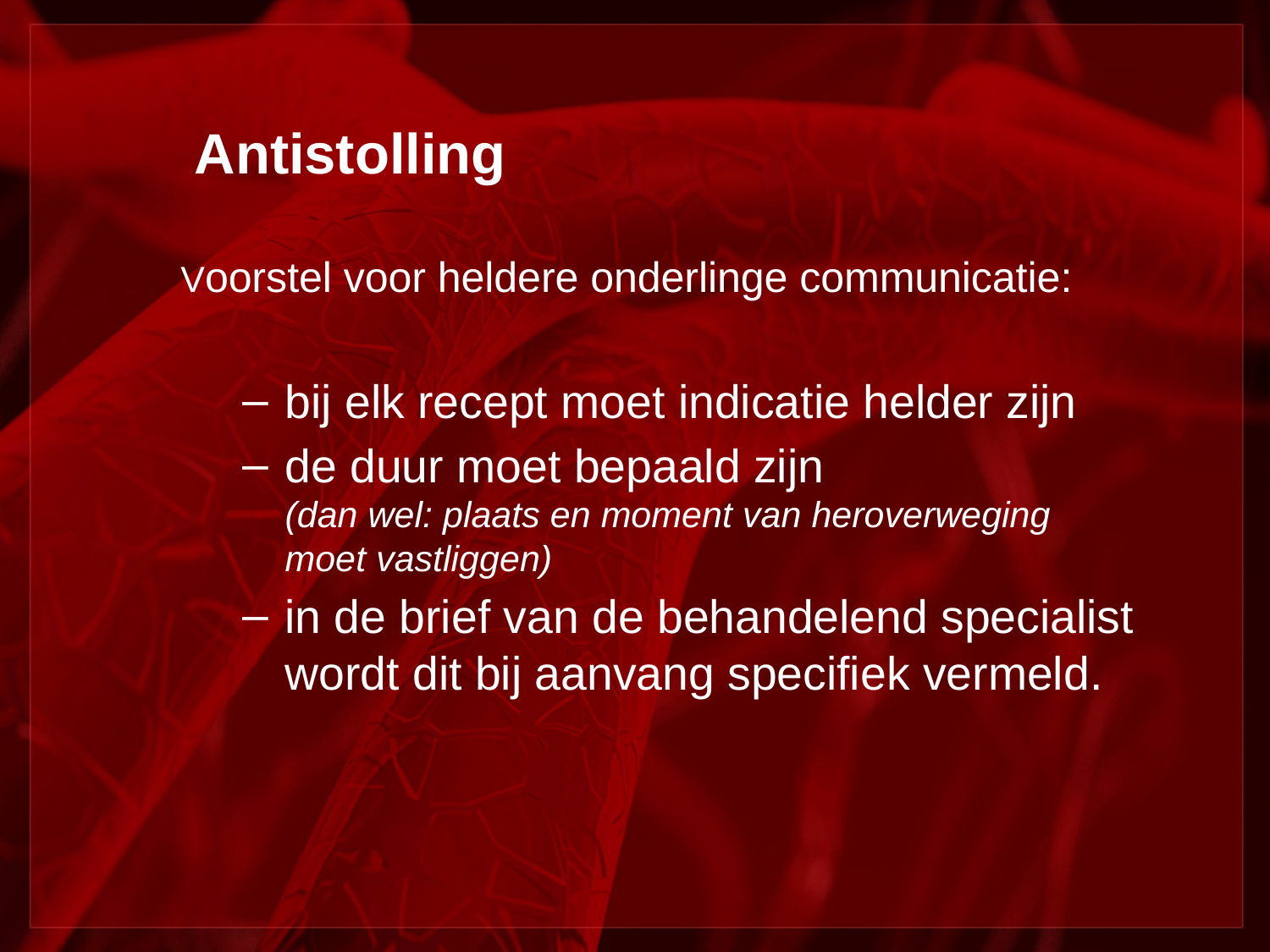

# Antistolling
Voorstel voor heldere onderlinge communicatie:
bij elk recept moet indicatie helder zijn
de duur moet bepaald zijn
(dan wel: plaats en moment van heroverweging moet vastliggen)
in de brief van de behandelend specialist wordt dit bij aanvang specifiek vermeld.